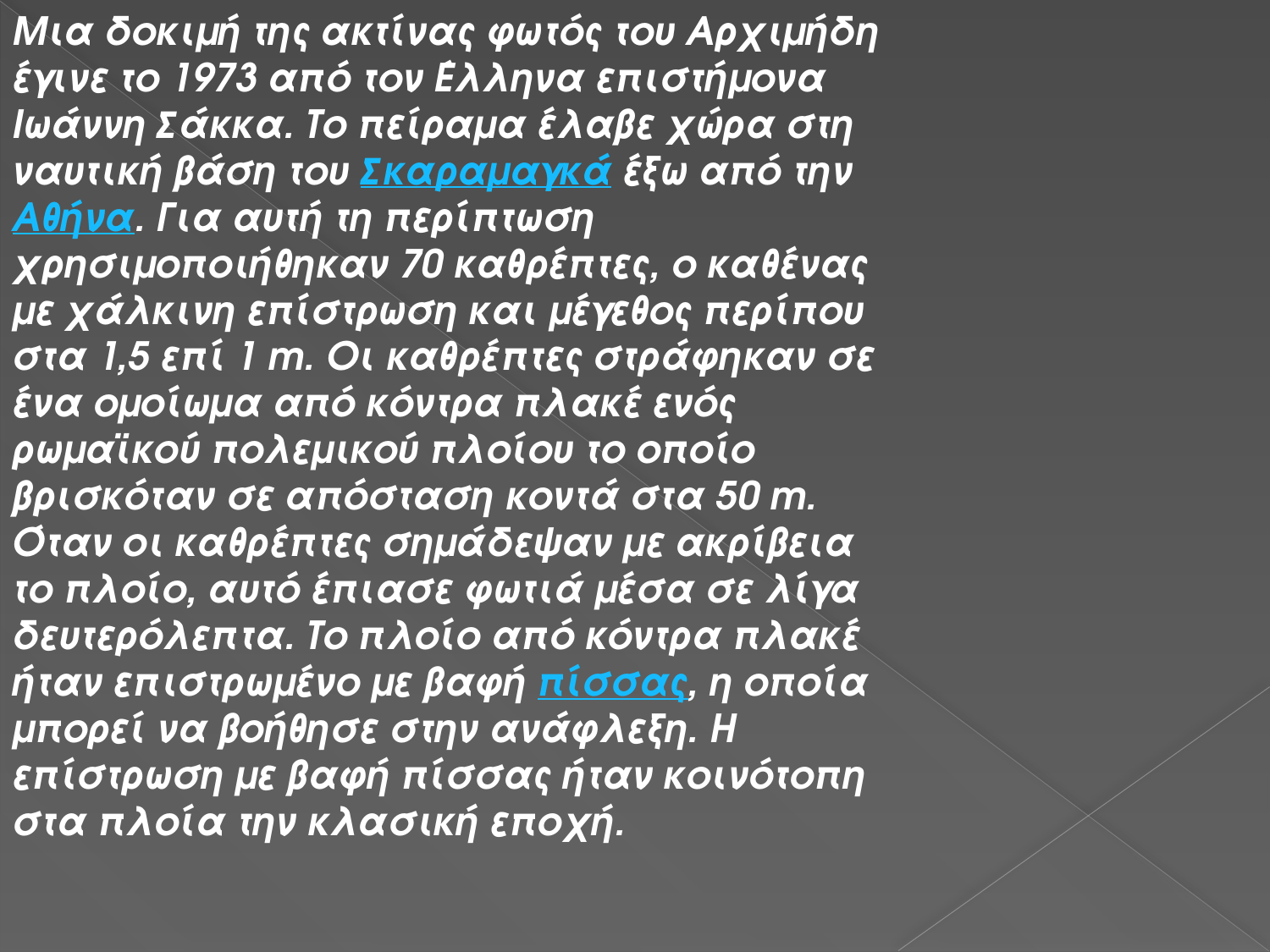

Μια δοκιμή της ακτίνας φωτός του Αρχιμήδη έγινε το 1973 από τον Έλληνα επιστήμονα Ιωάννη Σάκκα. Το πείραμα έλαβε χώρα στη ναυτική βάση του Σκαραμαγκά έξω από την Αθήνα. Για αυτή τη περίπτωση χρησιμοποιήθηκαν 70 καθρέπτες, ο καθένας με χάλκινη επίστρωση και μέγεθος περίπου στα 1,5 επί 1 m. Οι καθρέπτες στράφηκαν σε ένα ομοίωμα από κόντρα πλακέ ενός ρωμαϊκού πολεμικού πλοίου το οποίο βρισκόταν σε απόσταση κοντά στα 50 m. Όταν οι καθρέπτες σημάδεψαν με ακρίβεια το πλοίο, αυτό έπιασε φωτιά μέσα σε λίγα δευτερόλεπτα. Το πλοίο από κόντρα πλακέ ήταν επιστρωμένο με βαφή πίσσας, η οποία μπορεί να βοήθησε στην ανάφλεξη. Η επίστρωση με βαφή πίσσας ήταν κοινότοπη στα πλοία την κλασική εποχή.